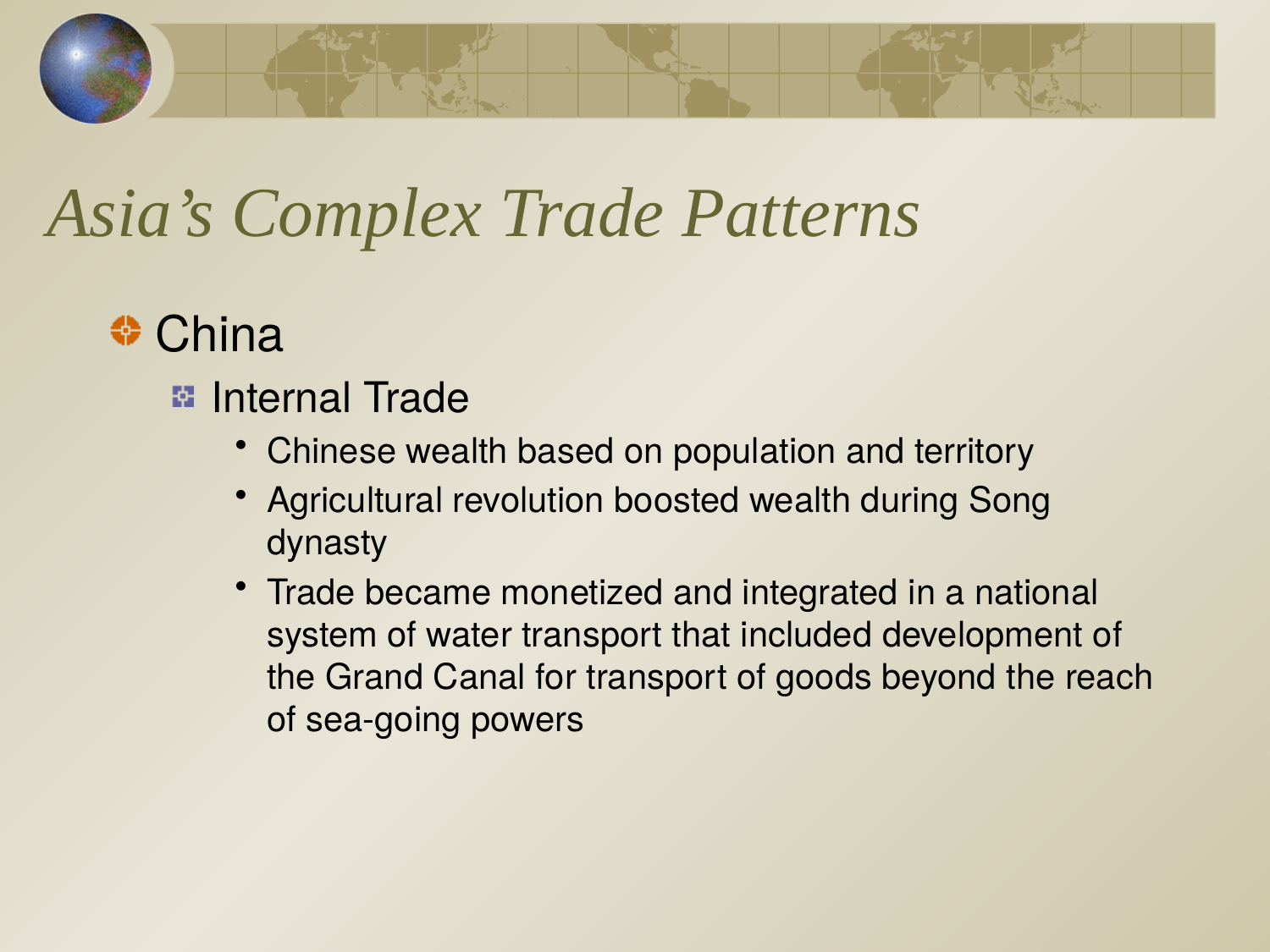

# Asia’s Complex Trade Patterns
China
Internal Trade
Chinese wealth based on population and territory
Agricultural revolution boosted wealth during Song dynasty
Trade became monetized and integrated in a national system of water transport that included development of the Grand Canal for transport of goods beyond the reach of sea-going powers